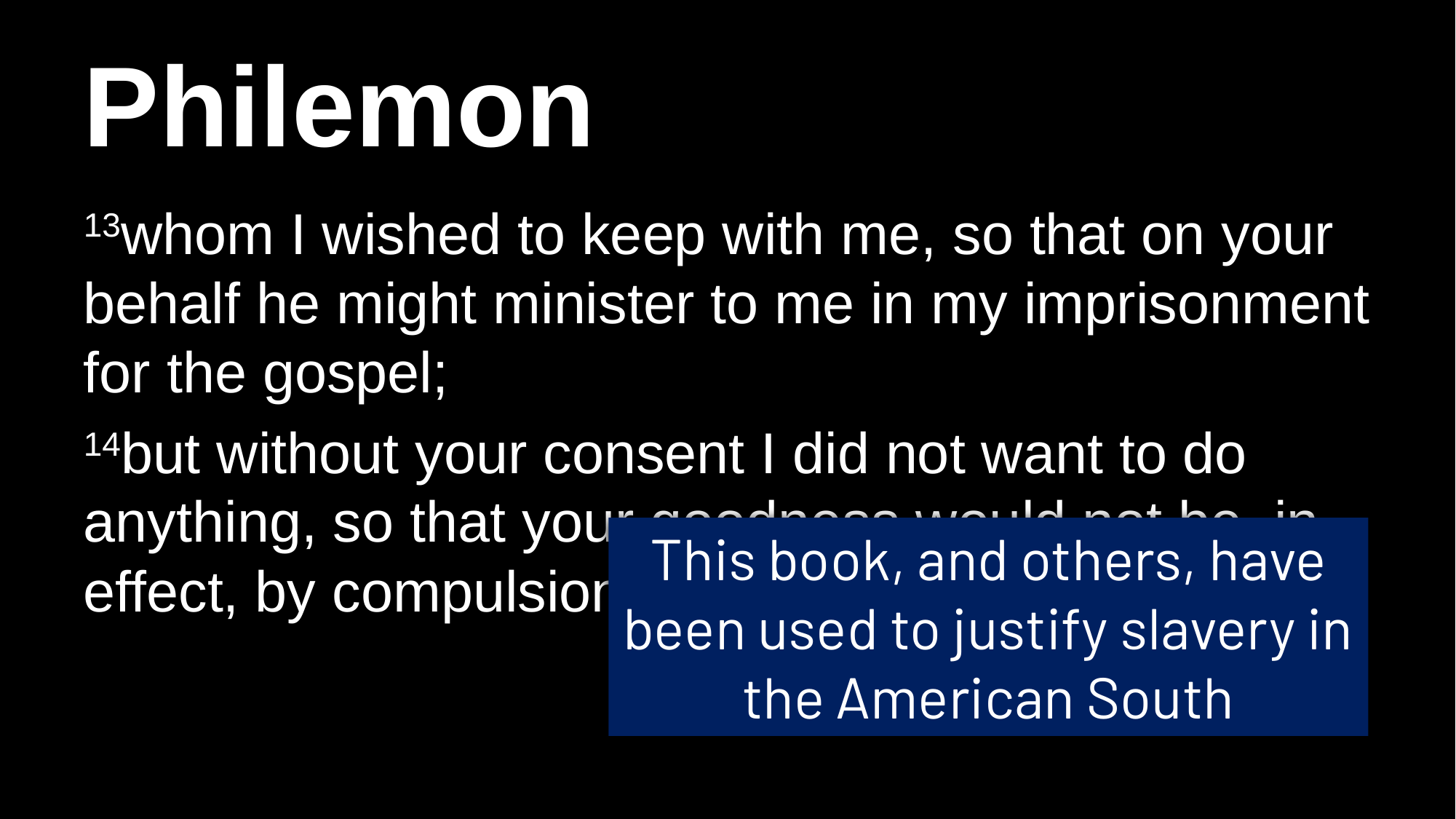

# Philemon
13whom I wished to keep with me, so that on your behalf he might minister to me in my imprisonment for the gospel;
14but without your consent I did not want to do anything, so that your goodness would not be, in effect, by compulsion but of your own free will.
This book, and others, have been used to justify slavery in the American South